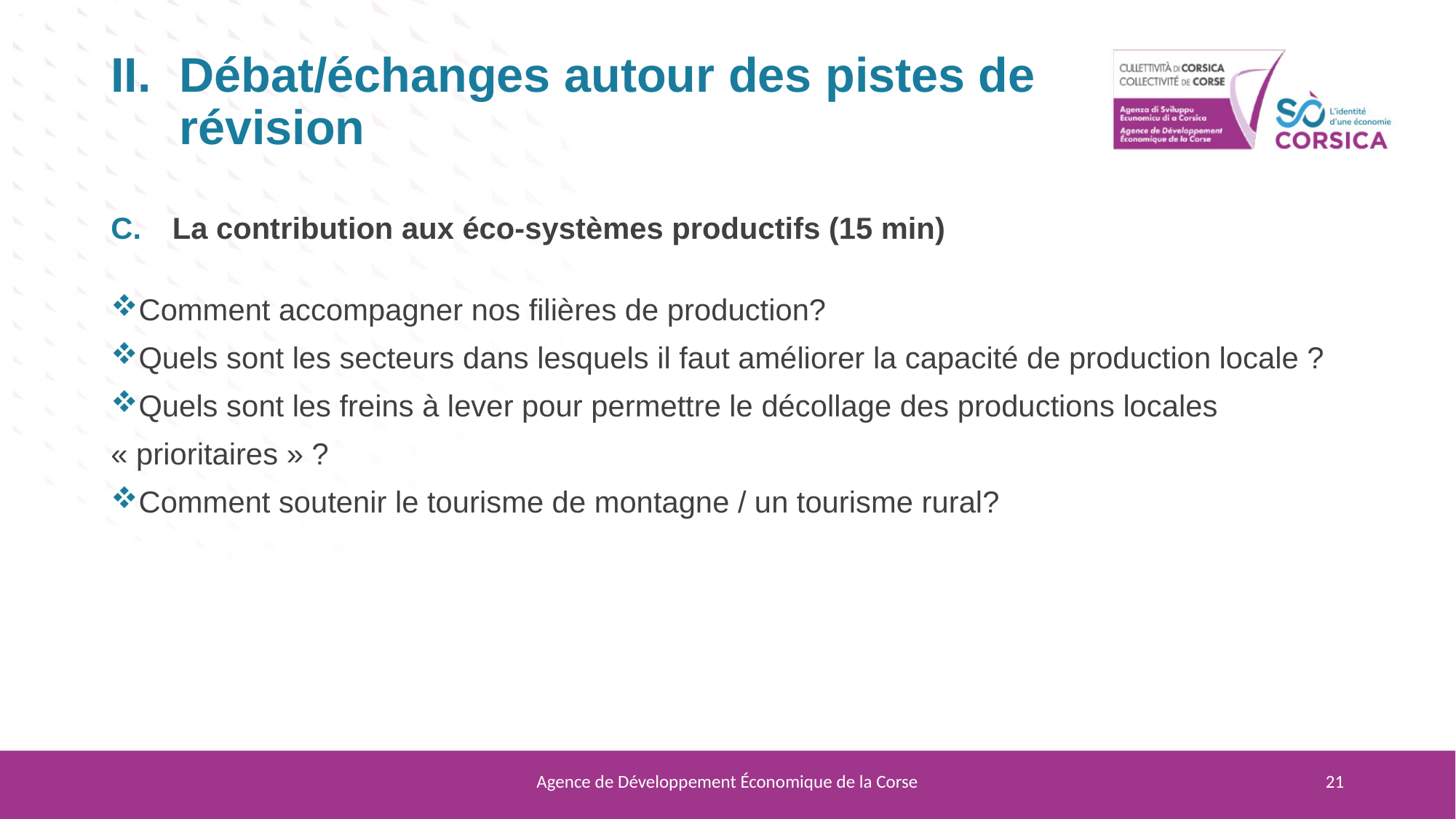

# Débat/échanges autour des pistes de révision
La contribution aux éco-systèmes productifs (15 min)

Comment accompagner nos filières de production?
Quels sont les secteurs dans lesquels il faut améliorer la capacité de production locale ?
Quels sont les freins à lever pour permettre le décollage des productions locales
« prioritaires » ?
Comment soutenir le tourisme de montagne / un tourisme rural?

Agence de Développement Économique de la Corse
21